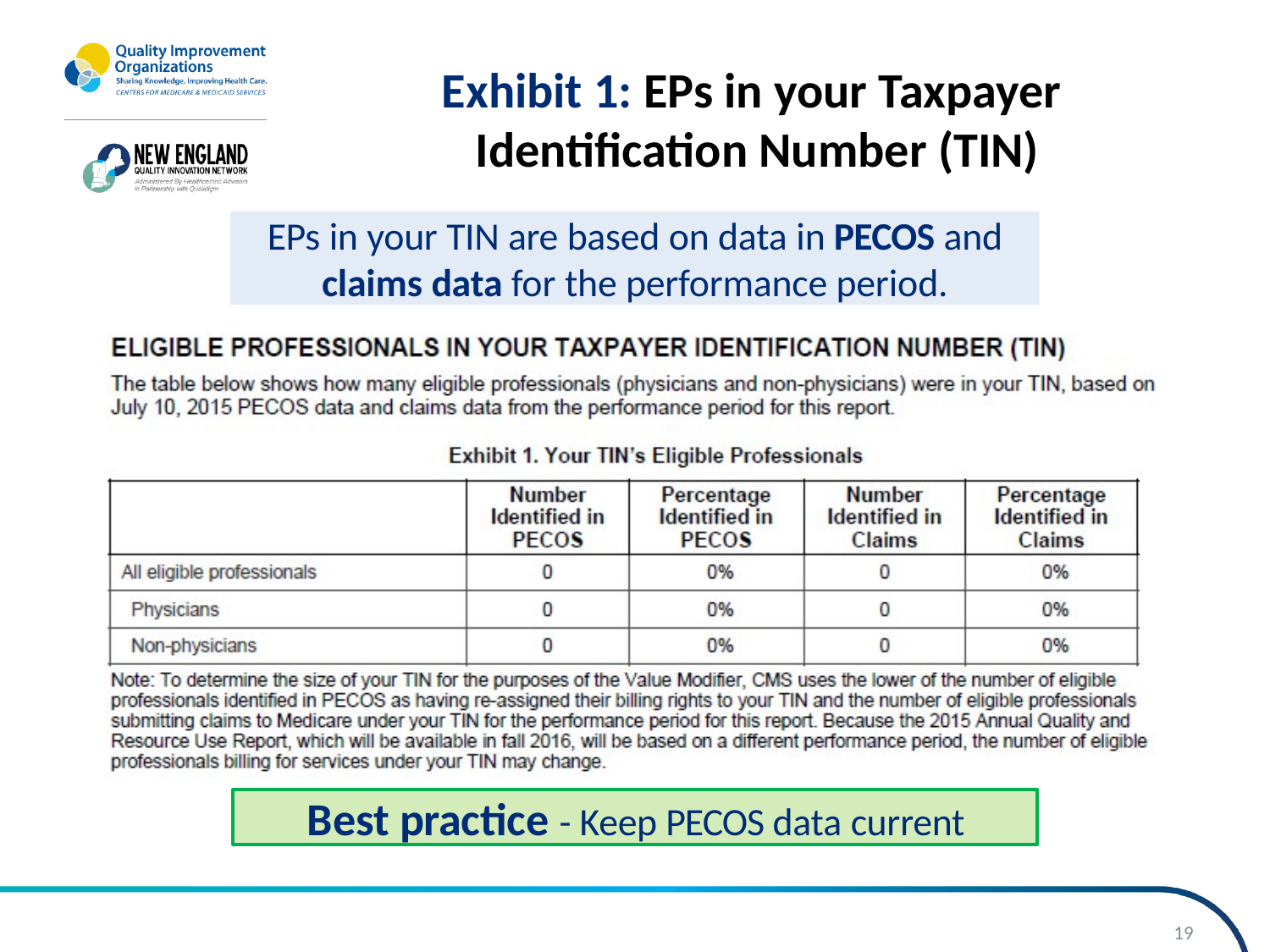

# Exhibit 1: EPs in your Taxpayer  Identification Number (TIN)
EPs in your TIN are based on data in PECOS and claims data for the performance period.

Best practice - Keep PECOS data current
19